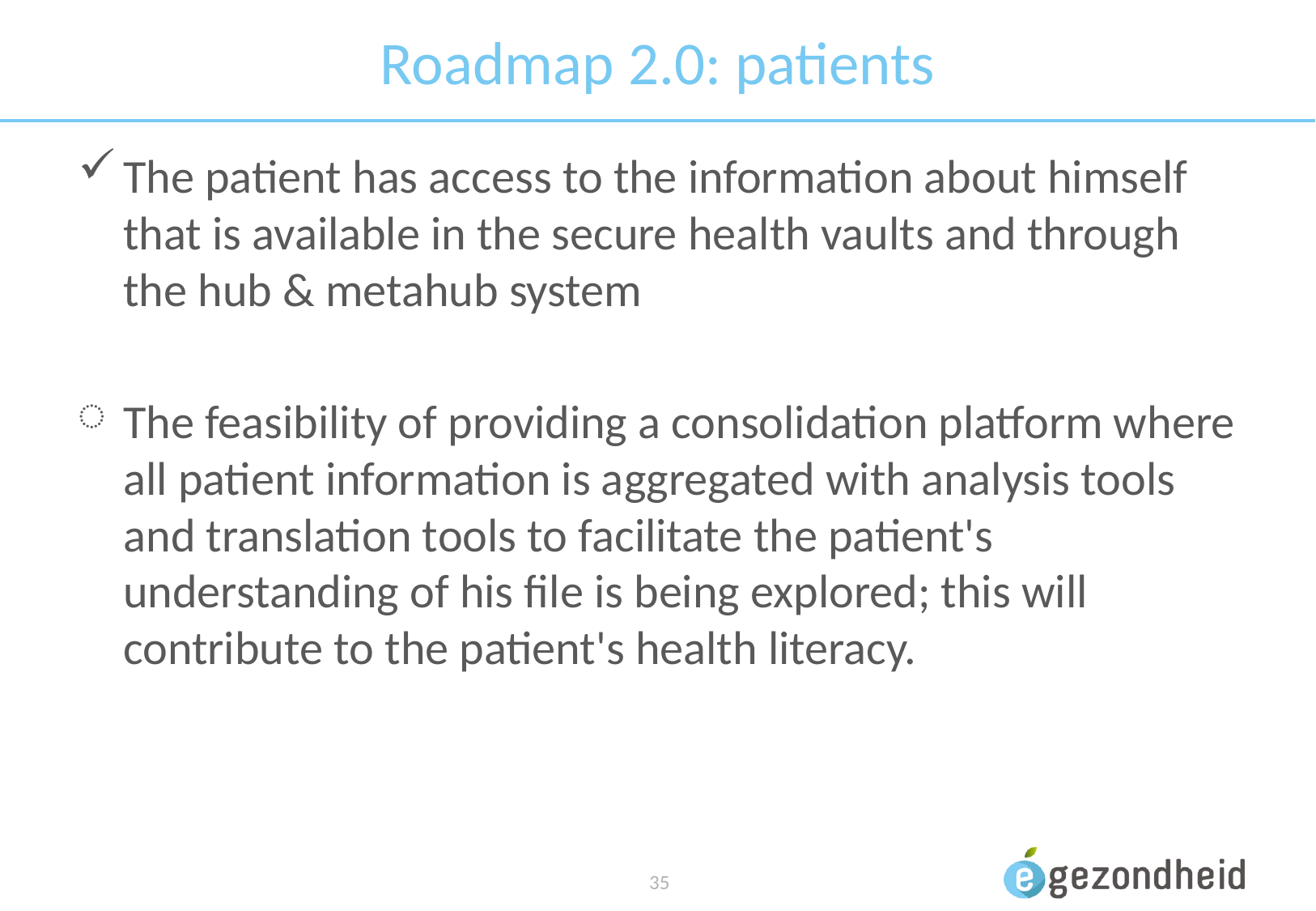

# Roadmap 2.0: patients
The patient has access to the information about himself that is available in the secure health vaults and through the hub & metahub system

The feasibility of providing a consolidation platform where all patient information is aggregated with analysis tools and translation tools to facilitate the patient's understanding of his file is being explored; this will contribute to the patient's health literacy.

 35